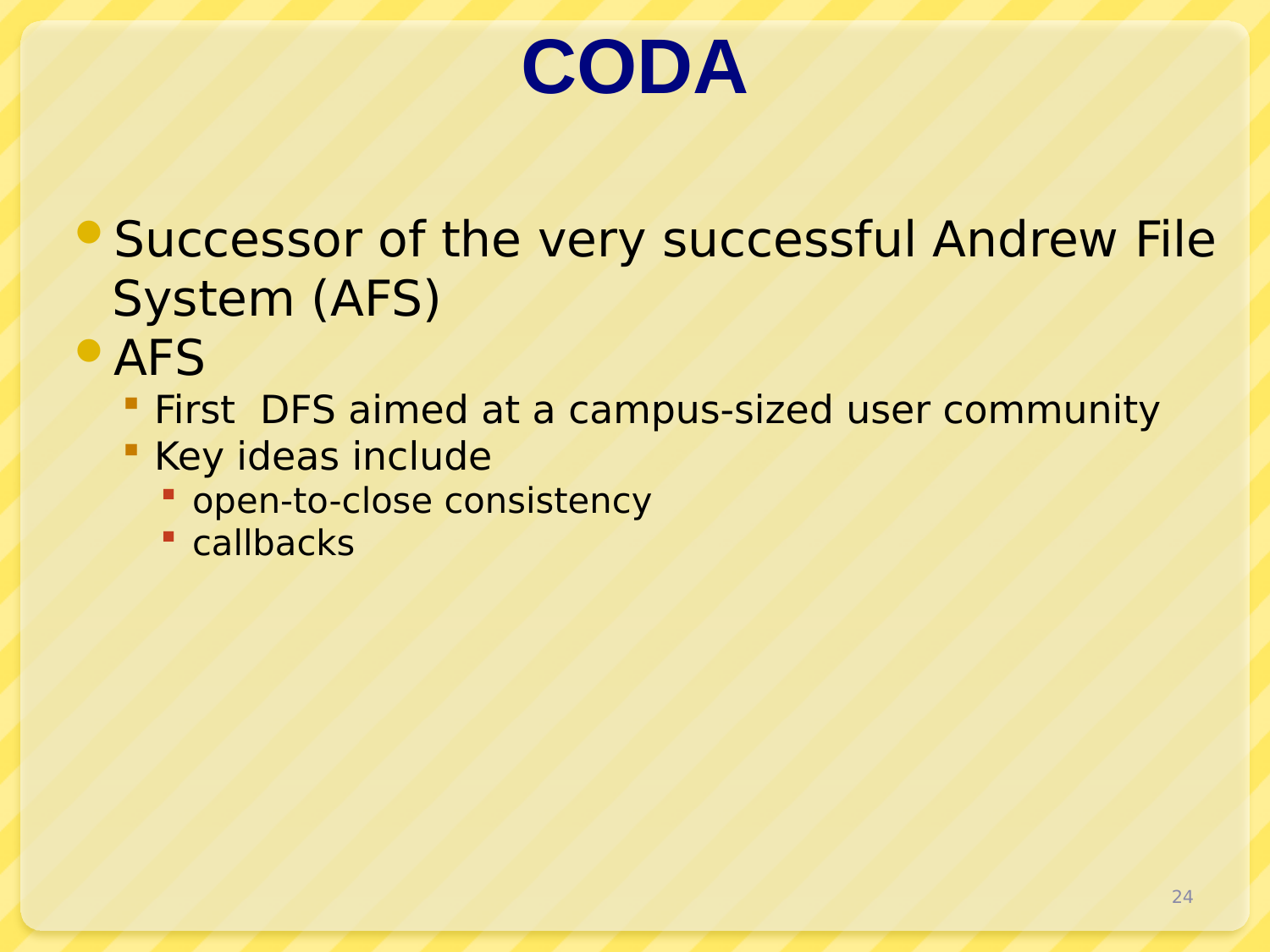

# CODA
Successor of the very successful Andrew File System (AFS)
AFS
First  DFS aimed at a campus-sized user community
Key ideas include
open-to-close consistency
callbacks

24